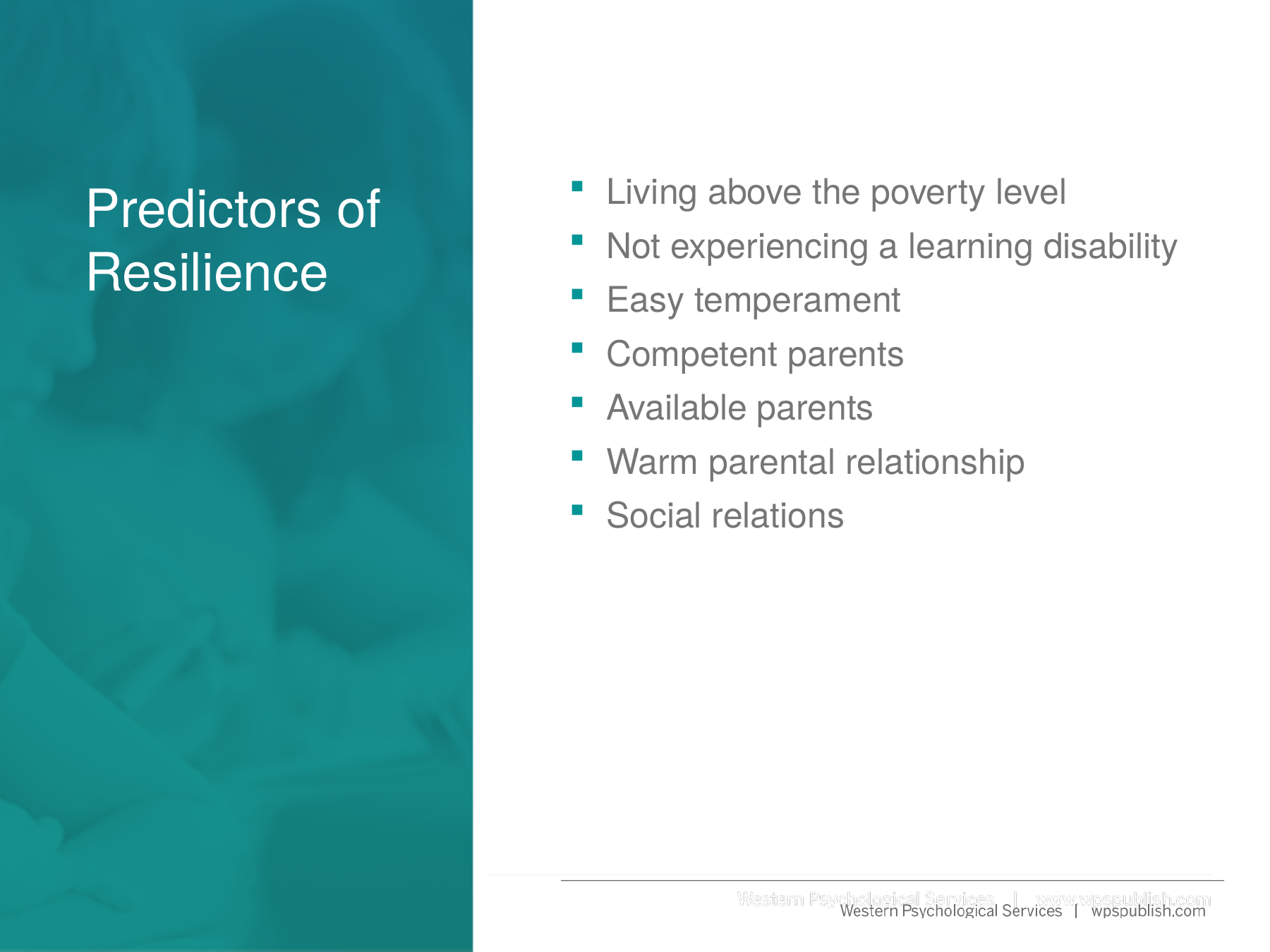

Living above the poverty level
Not experiencing a learning disability
Easy temperament
Competent parents
Available parents
Warm parental relationship
Social relations
# Predictors of Resilience